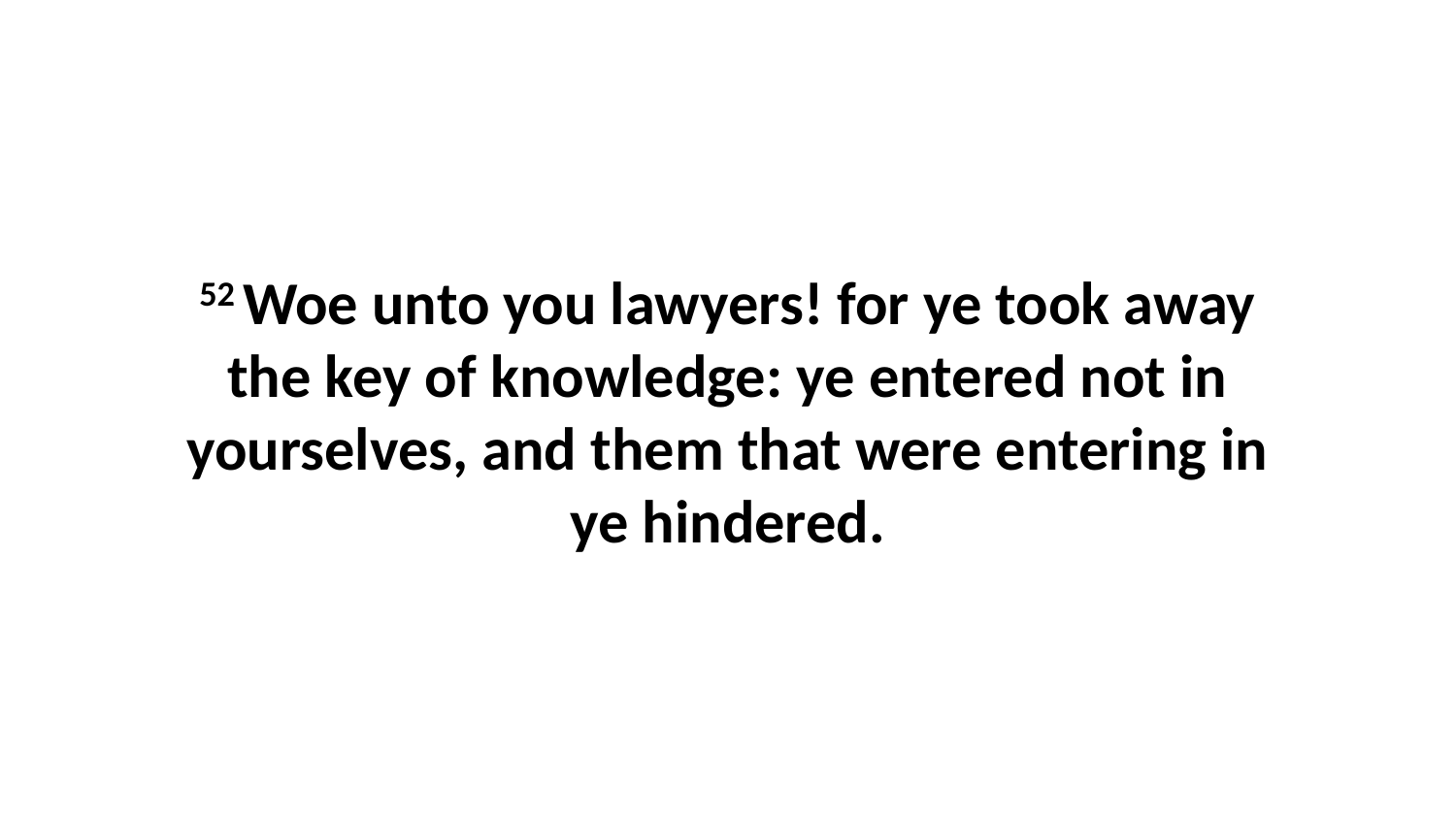

52 Woe unto you lawyers! for ye took away the key of knowledge: ye entered not in yourselves, and them that were entering in ye hindered.